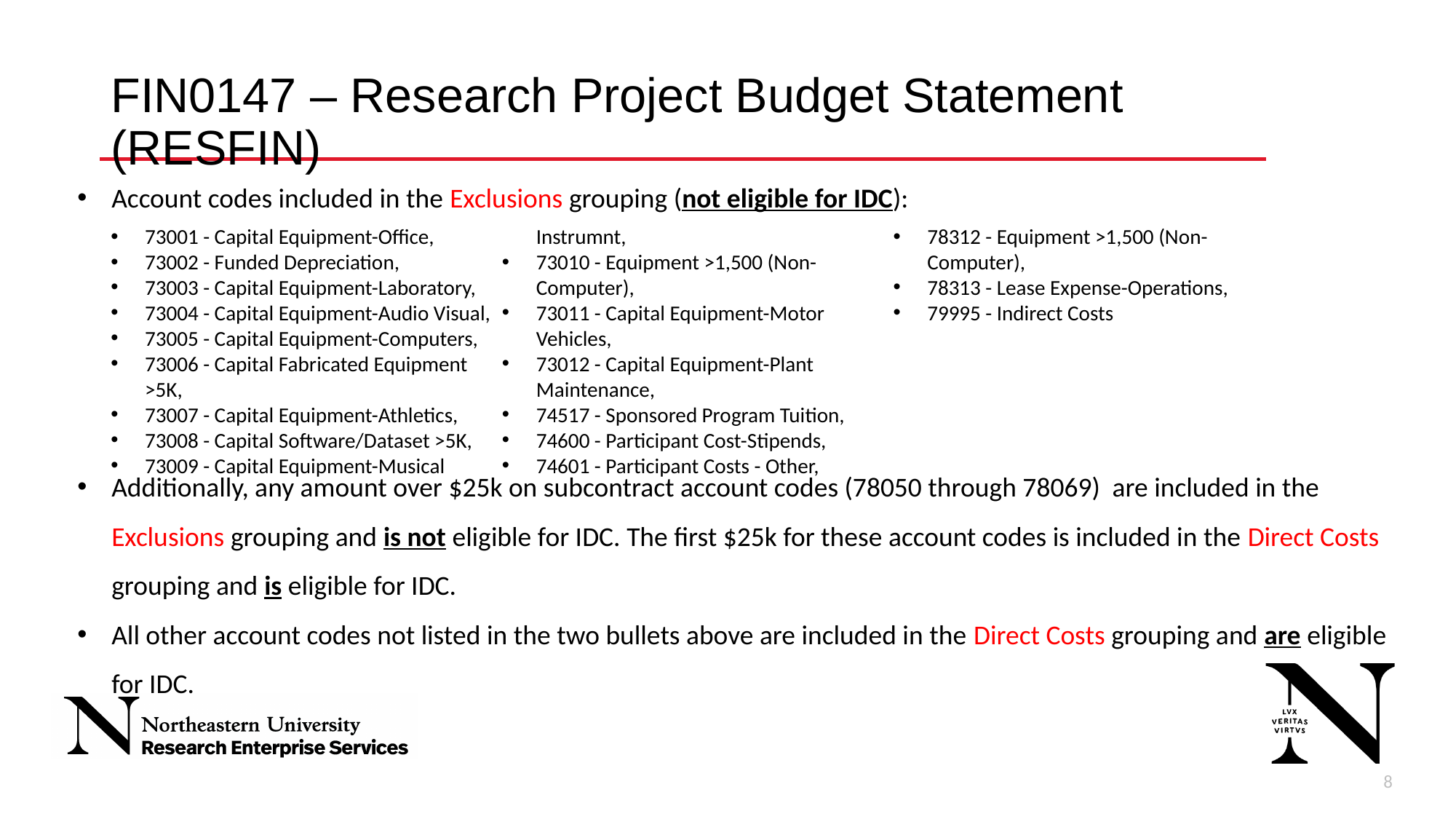

# FIN0147 – Research Project Budget Statement (RESFIN)
Account codes included in the Exclusions grouping (not eligible for IDC):
73001 - Capital Equipment-Office,
73002 - Funded Depreciation,
73003 - Capital Equipment-Laboratory,
73004 - Capital Equipment-Audio Visual,
73005 - Capital Equipment-Computers,
73006 - Capital Fabricated Equipment >5K,
73007 - Capital Equipment-Athletics,
73008 - Capital Software/Dataset >5K,
73009 - Capital Equipment-Musical Instrumnt,
73010 - Equipment >1,500 (Non-Computer),
73011 - Capital Equipment-Motor Vehicles,
73012 - Capital Equipment-Plant Maintenance,
74517 - Sponsored Program Tuition,
74600 - Participant Cost-Stipends,
74601 - Participant Costs - Other,
78312 - Equipment >1,500 (Non-Computer),
78313 - Lease Expense-Operations,
79995 - Indirect Costs

Additionally, any amount over $25k on subcontract account codes (78050 through 78069)  are included in the Exclusions grouping and is not eligible for IDC. The first $25k for these account codes is included in the Direct Costs grouping and is eligible for IDC.
All other account codes not listed in the two bullets above are included in the Direct Costs grouping and are eligible for IDC.

8